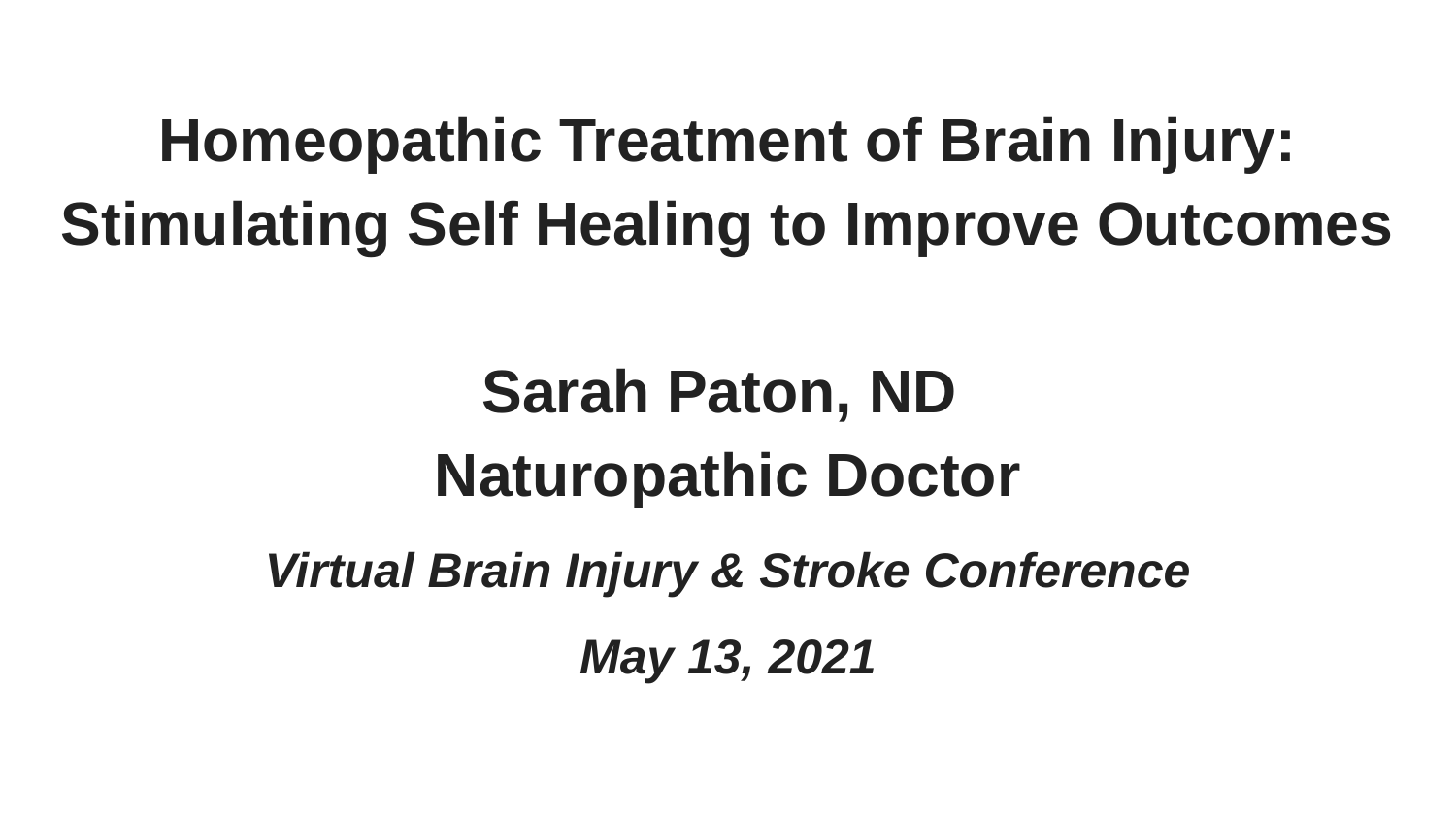

Homeopathic Treatment of Brain Injury:
Stimulating Self Healing to Improve Outcomes

Sarah Paton, ND
Naturopathic Doctor

Virtual Brain Injury & Stroke Conference
May 13, 2021